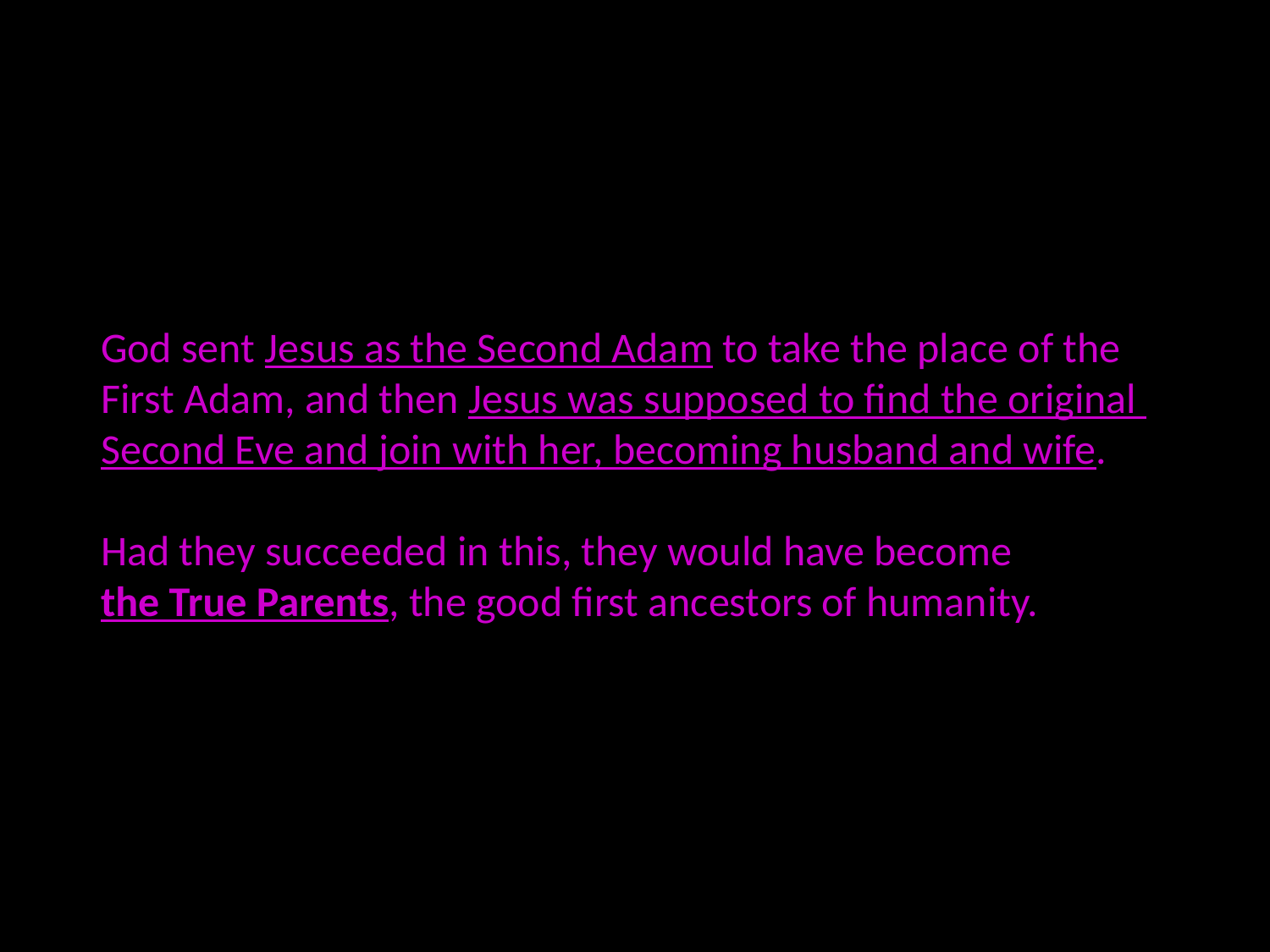

God sent Jesus as the Second Adam to take the place of the
First Adam, and then Jesus was supposed to find the original
Second Eve and join with her, becoming husband and wife.
Had they succeeded in this, they would have become
the True Parents, the good first ancestors of humanity.